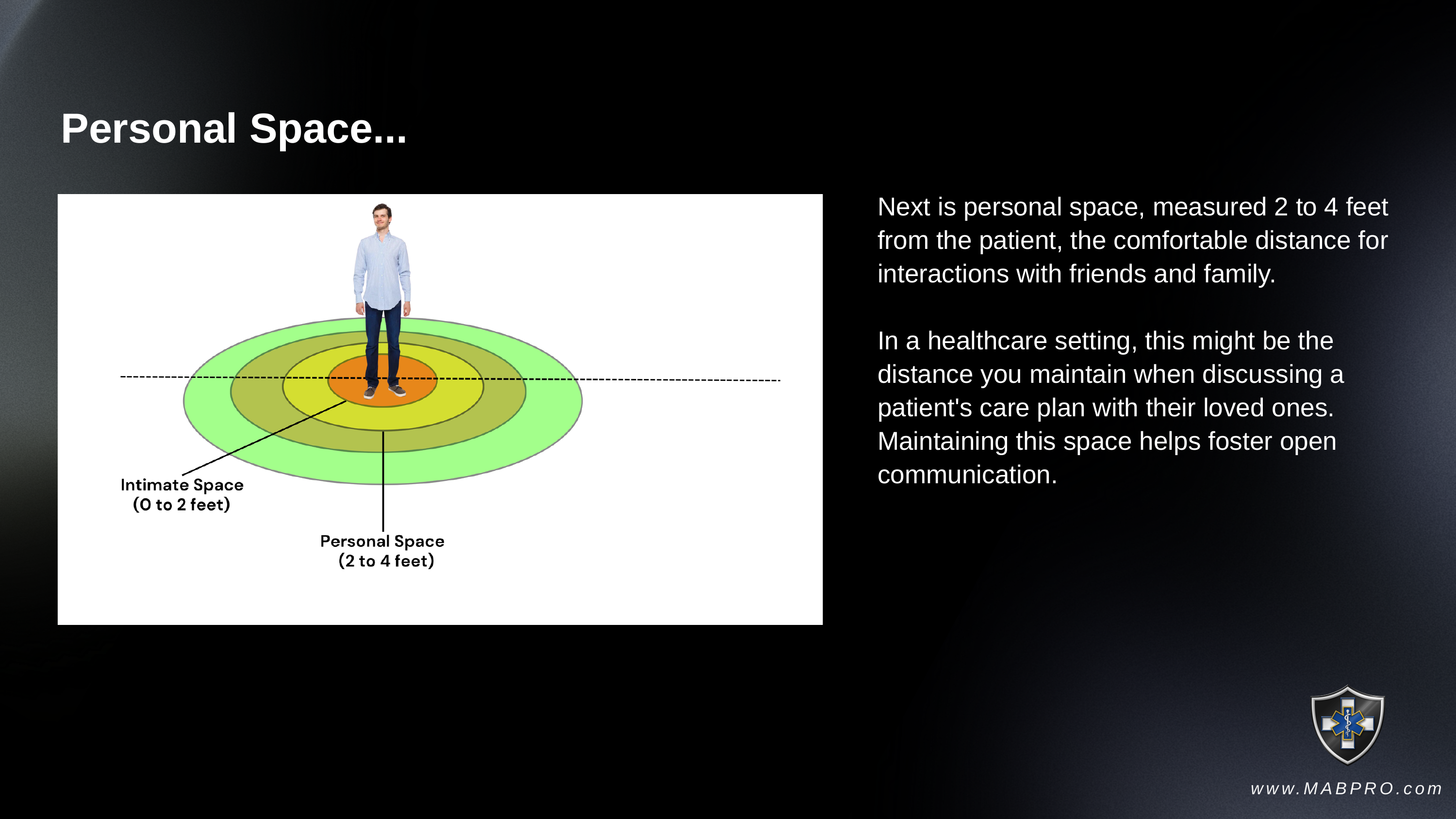

Personal Space...
Next is personal space, measured 2 to 4 feet from the patient, the comfortable distance for interactions with friends and family.

In a healthcare setting, this might be the distance you maintain when discussing a patient's care plan with their loved ones. Maintaining this space helps foster open communication.

www.MABPRO.com